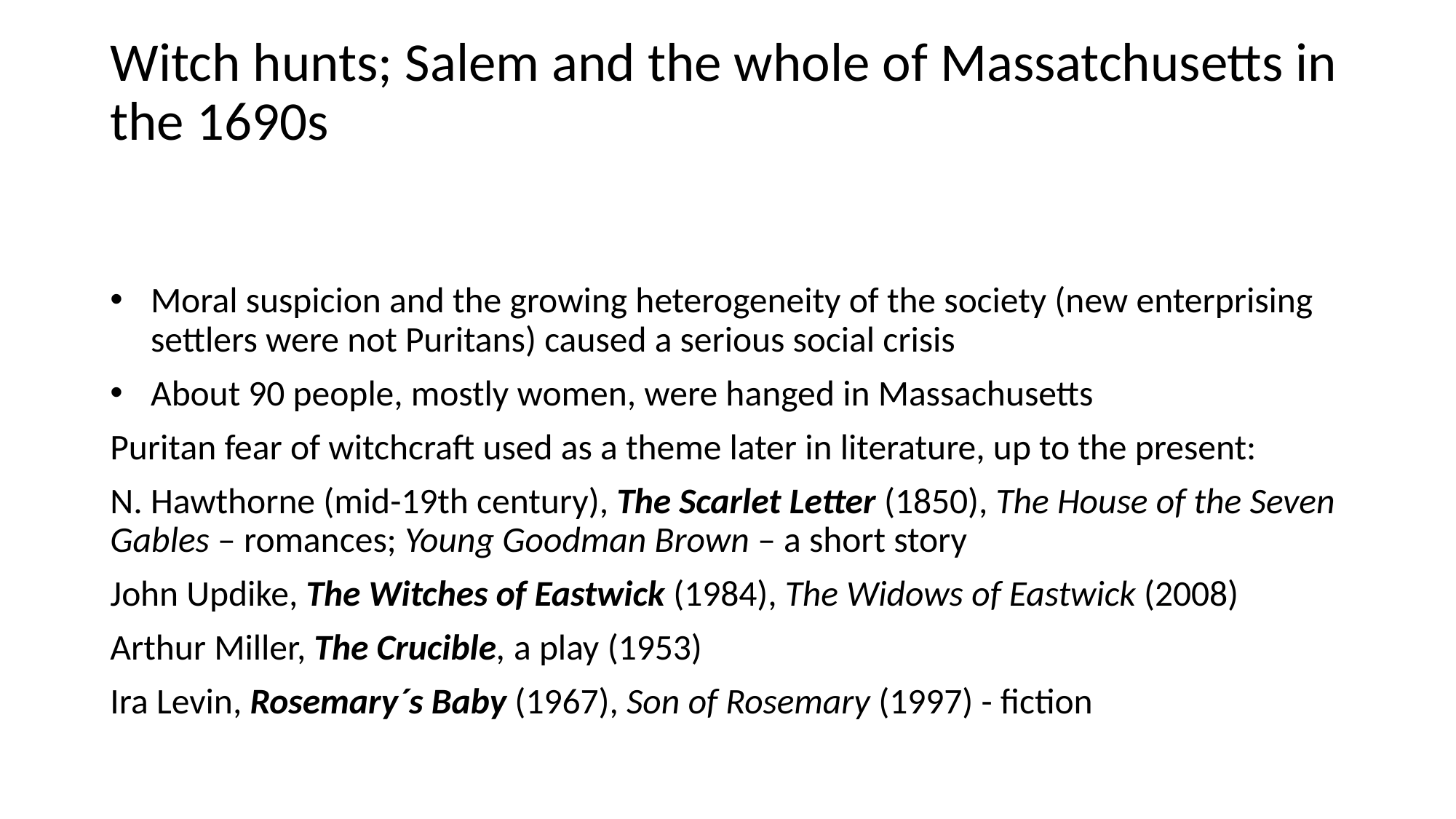

# Witch hunts; Salem and the whole of Massatchusetts in the 1690s
Moral suspicion and the growing heterogeneity of the society (new enterprising settlers were not Puritans) caused a serious social crisis
About 90 people, mostly women, were hanged in Massachusetts
Puritan fear of witchcraft used as a theme later in literature, up to the present:
N. Hawthorne (mid-19th century), The Scarlet Letter (1850), The House of the Seven Gables – romances; Young Goodman Brown – a short story
John Updike, The Witches of Eastwick (1984), The Widows of Eastwick (2008)
Arthur Miller, The Crucible, a play (1953)
Ira Levin, Rosemary´s Baby (1967), Son of Rosemary (1997) - fiction